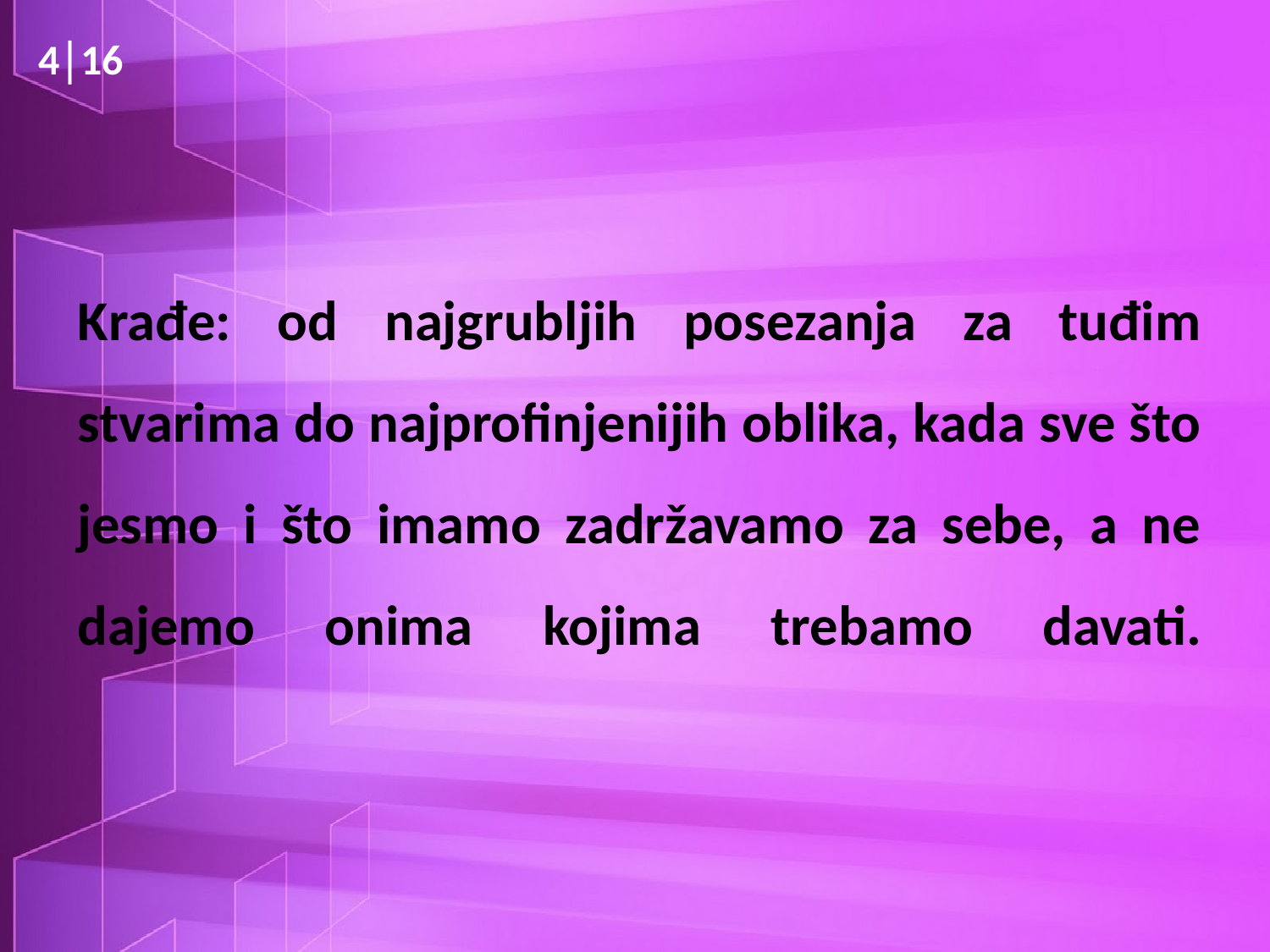

4│16
# Krađe: od najgrubljih posezanja za tuđim stvarima do najprofinjenijih oblika, kada sve što jesmo i što imamo zadržavamo za sebe, a ne dajemo onima kojima trebamo davati.